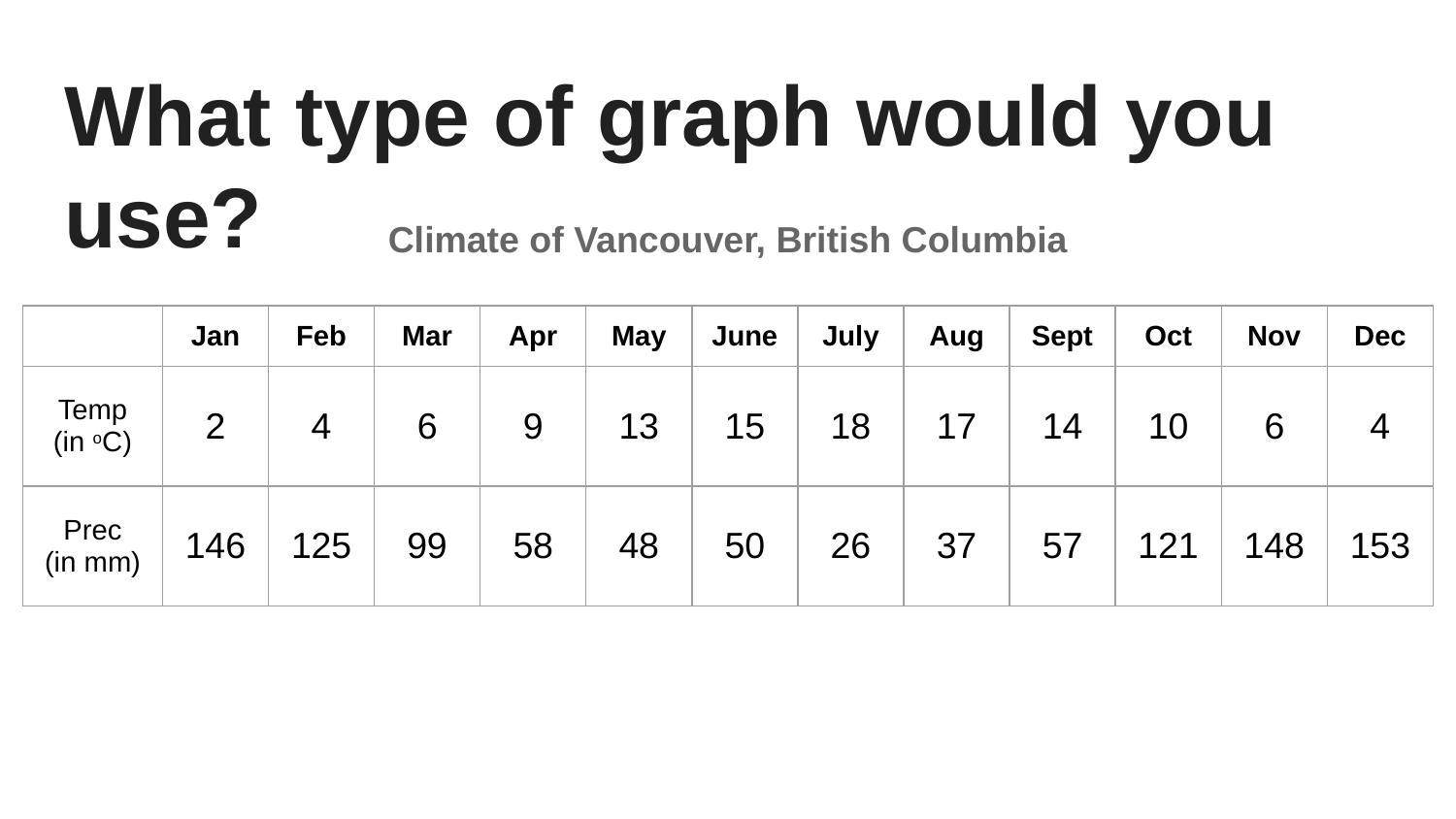

# What type of graph would you use?
Climate of Vancouver, British Columbia
|  | Jan | Feb | Mar | Apr | May | June | July | Aug | Sept | Oct | Nov | Dec |
| --- | --- | --- | --- | --- | --- | --- | --- | --- | --- | --- | --- | --- |
| Temp (in oC) | 2 | 4 | 6 | 9 | 13 | 15 | 18 | 17 | 14 | 10 | 6 | 4 |
| Prec (in mm) | 146 | 125 | 99 | 58 | 48 | 50 | 26 | 37 | 57 | 121 | 148 | 153 |